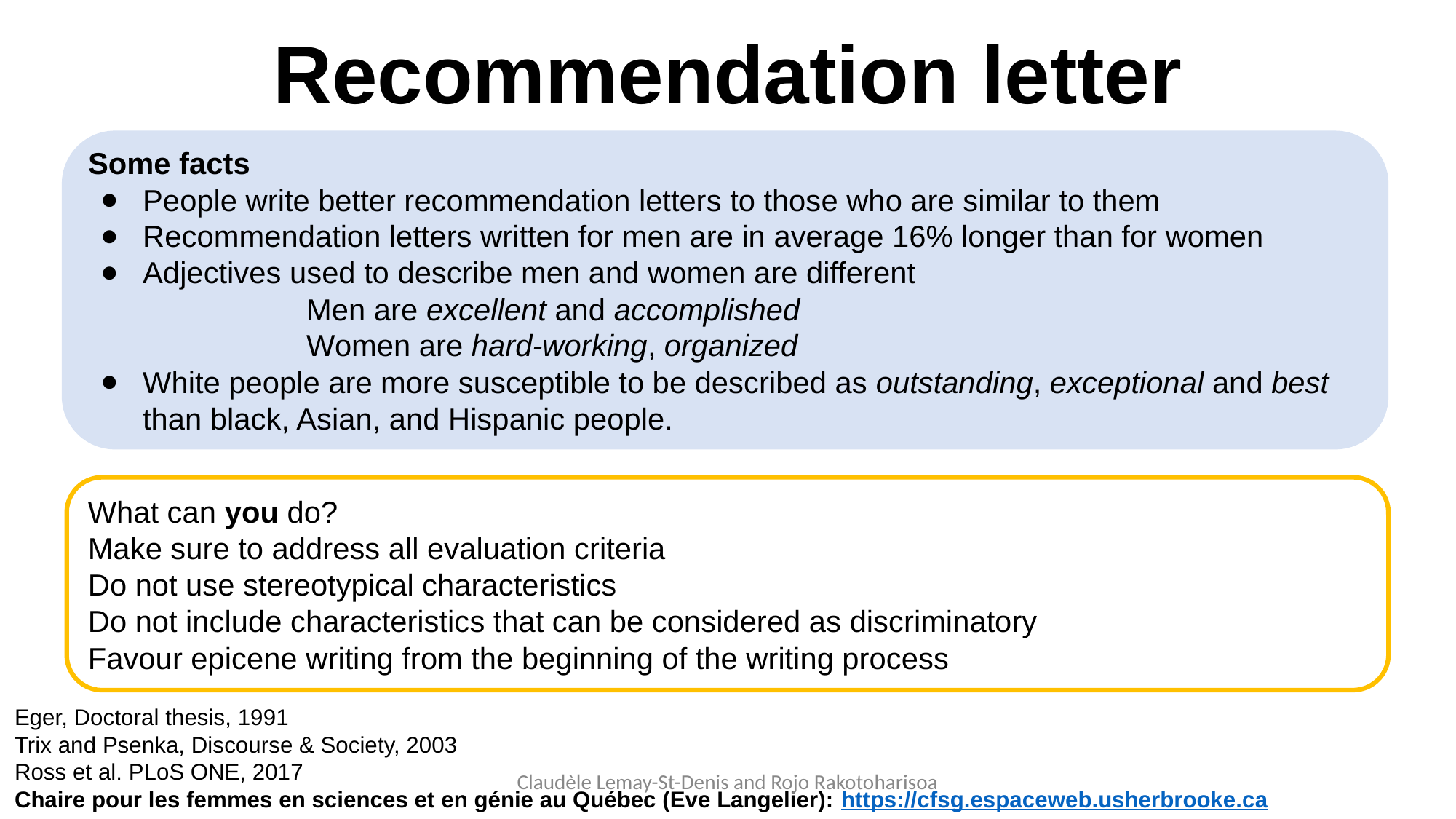

# Recommendation letter
Some facts
People write better recommendation letters to those who are similar to them
Recommendation letters written for men are in average 16% longer than for women
Adjectives used to describe men and women are different
		Men are excellent and accomplished
		Women are hard-working, organized
White people are more susceptible to be described as outstanding, exceptional and best than black, Asian, and Hispanic people.
What can you do?
Make sure to address all evaluation criteria
Do not use stereotypical characteristics
Do not include characteristics that can be considered as discriminatory
Favour epicene writing from the beginning of the writing process

Eger, Doctoral thesis, 1991
Trix and Psenka, Discourse & Society, 2003
Ross et al. PLoS ONE, 2017
Chaire pour les femmes en sciences et en génie au Québec (Eve Langelier): https://cfsg.espaceweb.usherbrooke.ca
Claudèle Lemay-St-Denis and Rojo Rakotoharisoa